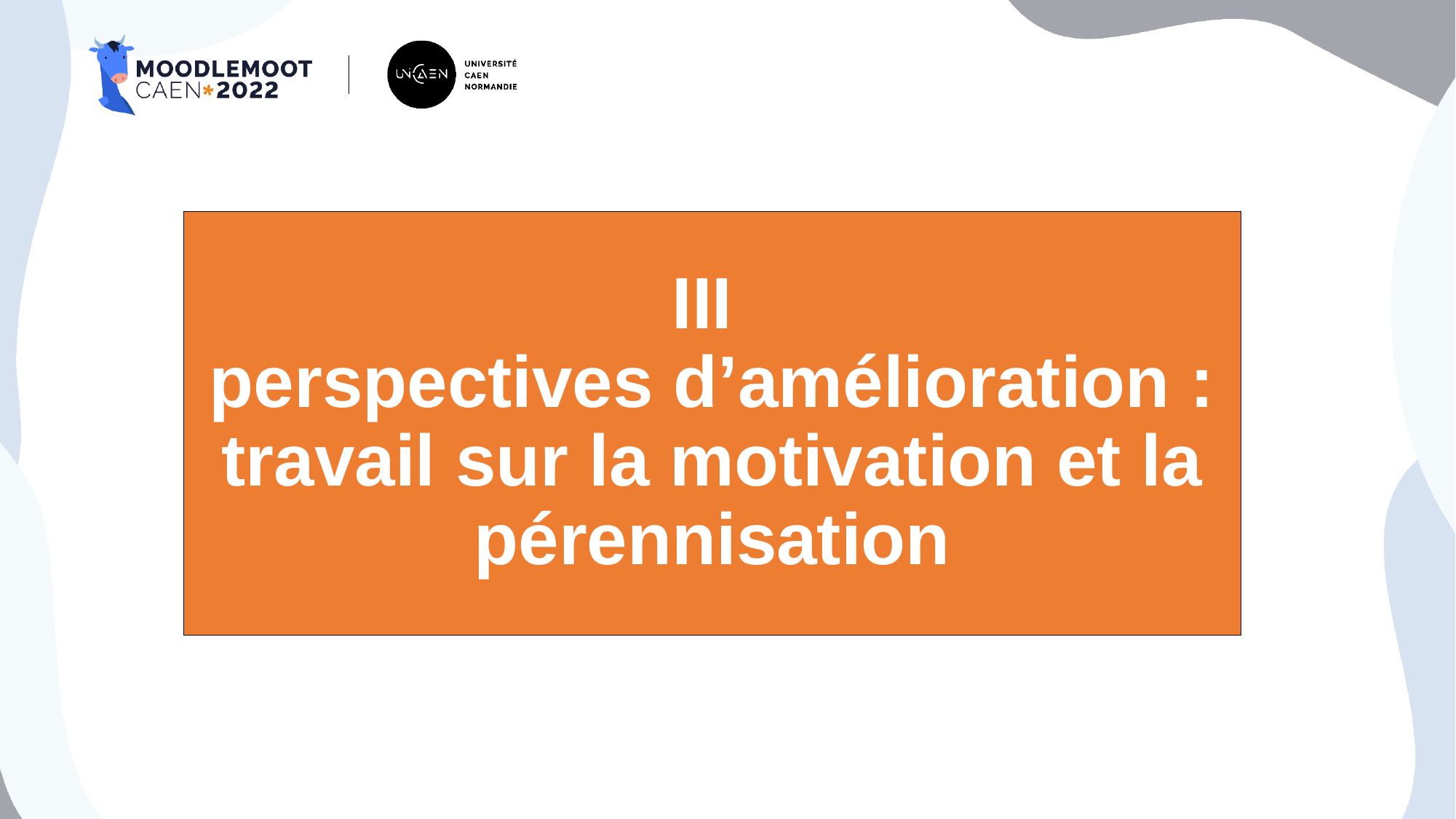

# III perspectives d’amélioration : travail sur la motivation et la pérennisation